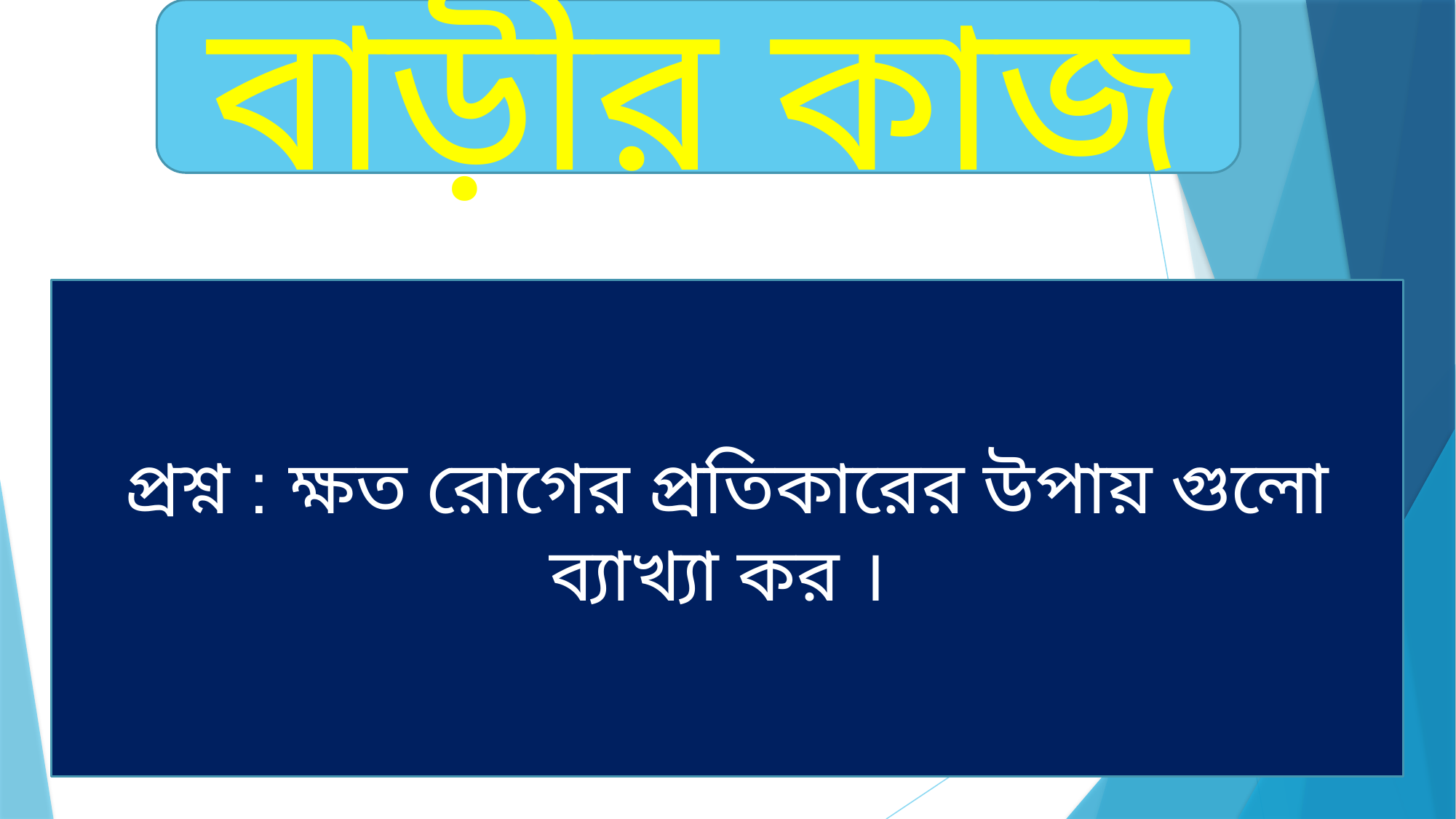

বাড়ীর কাজ
প্রশ্ন : ক্ষত রোগের প্রতিকারের উপায় গুলো ব্যাখ্যা কর ।